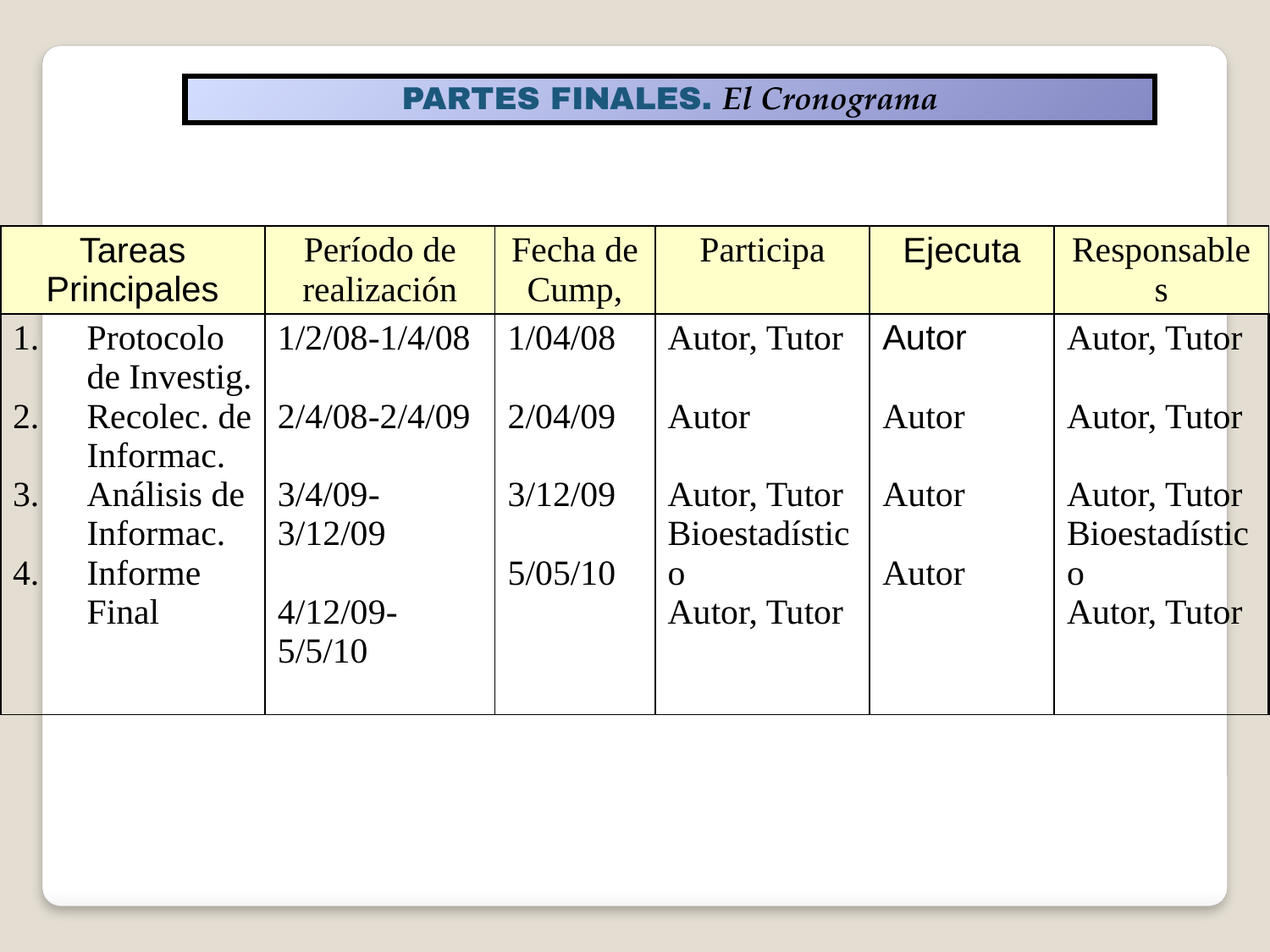

PARTES FINALES. El Cronograma
| Tareas Principales | Período de realización | Fecha de Cump, | Participa | Ejecuta | Responsables |
| --- | --- | --- | --- | --- | --- |
| Protocolo de Investig. Recolec. de Informac. Análisis de Informac. Informe Final | 1/2/08-1/4/08 2/4/08-2/4/09 3/4/09-3/12/09 4/12/09-5/5/10 | 1/04/08 2/04/09 3/12/09 5/05/10 | Autor, Tutor Autor Autor, Tutor Bioestadístico Autor, Tutor | Autor Autor Autor Autor | Autor, Tutor Autor, Tutor Autor, Tutor Bioestadístico Autor, Tutor |